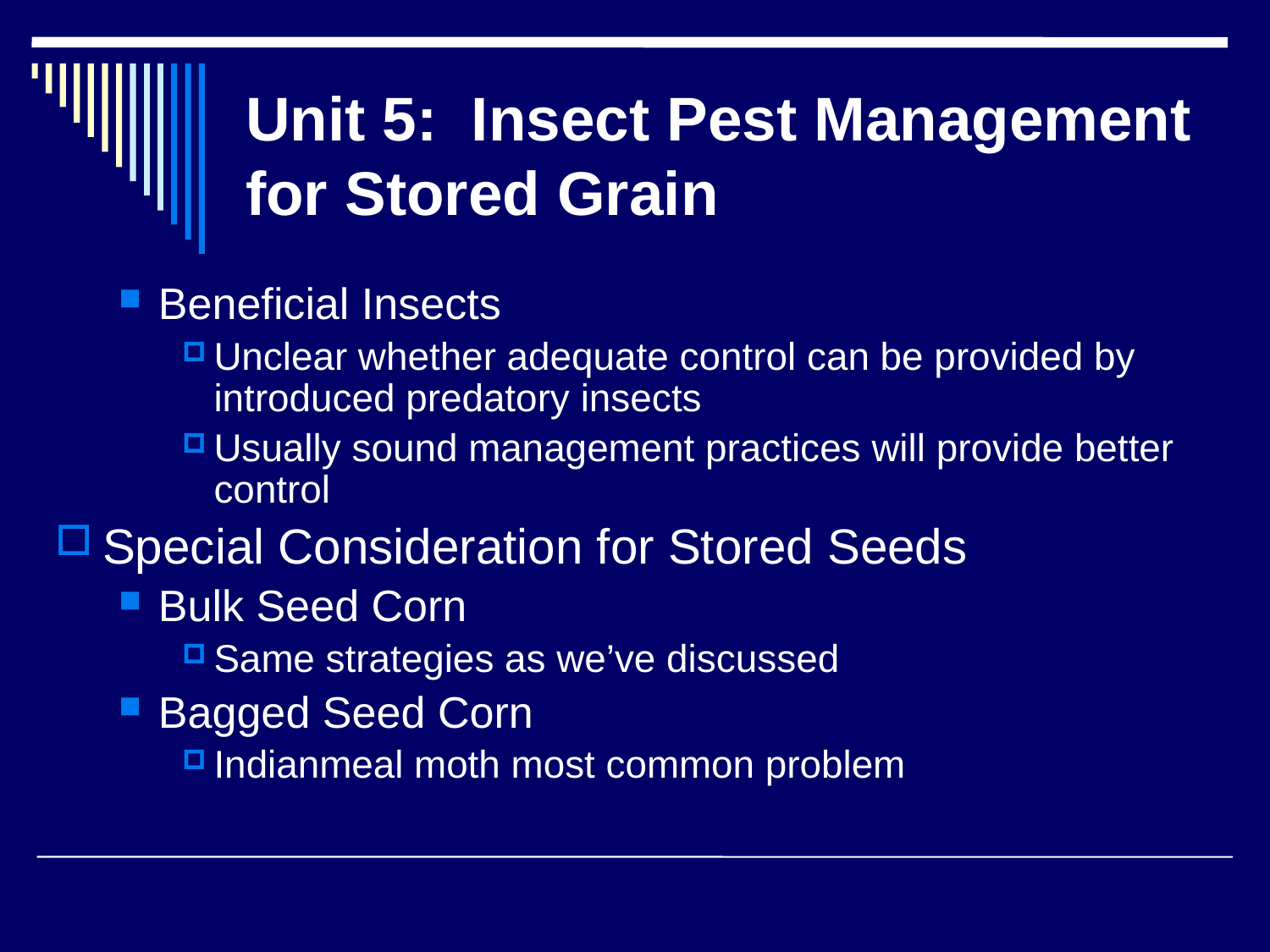

# Unit 5:  Insect Pest Management for Stored Grain
Beneficial Insects
Unclear whether adequate control can be provided by introduced predatory insects
Usually sound management practices will provide better control
Special Consideration for Stored Seeds
Bulk Seed Corn
Same strategies as we’ve discussed
Bagged Seed Corn
Indianmeal moth most common problem